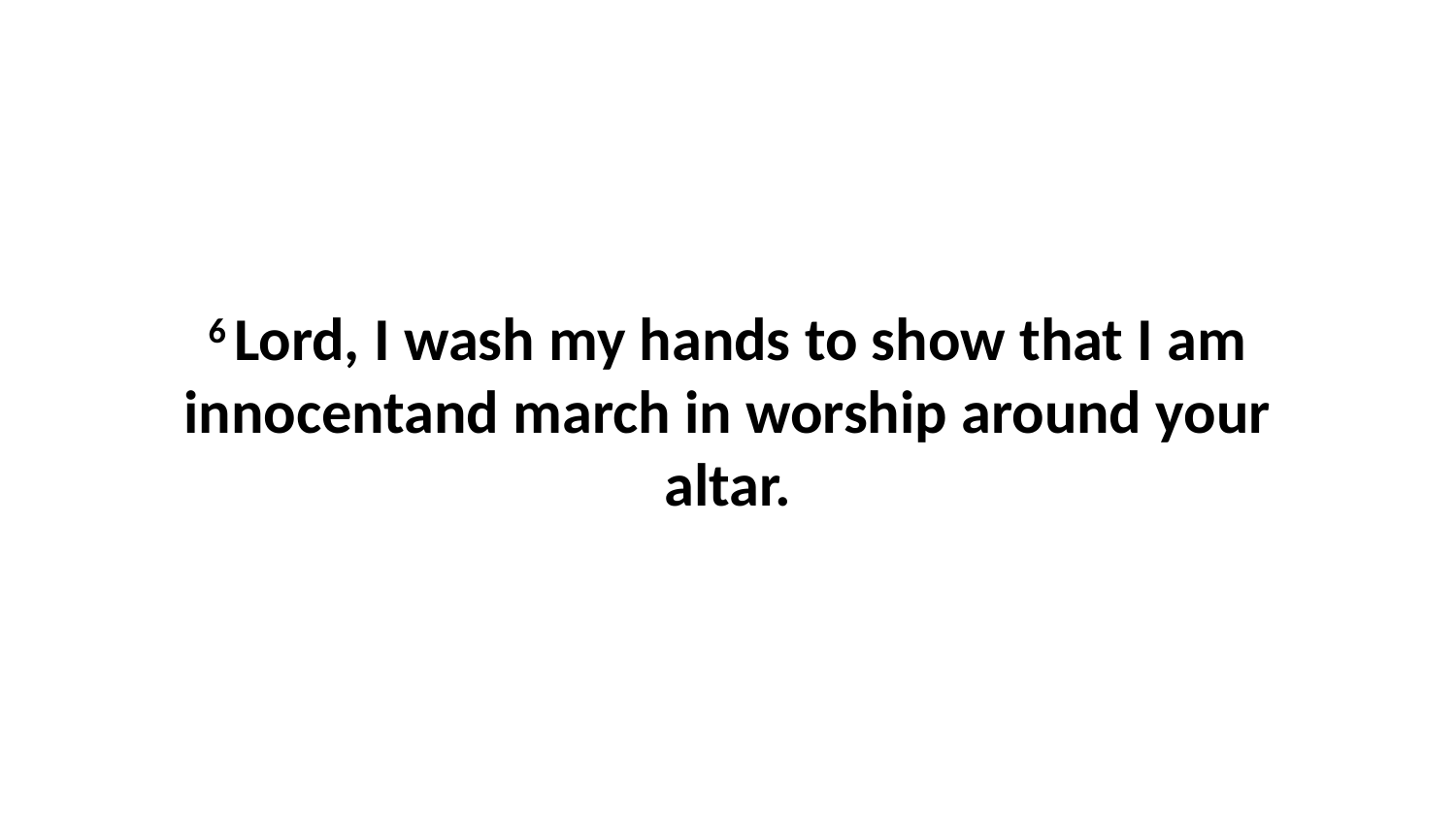

6 Lord, I wash my hands to show that I am innocentand march in worship around your altar.